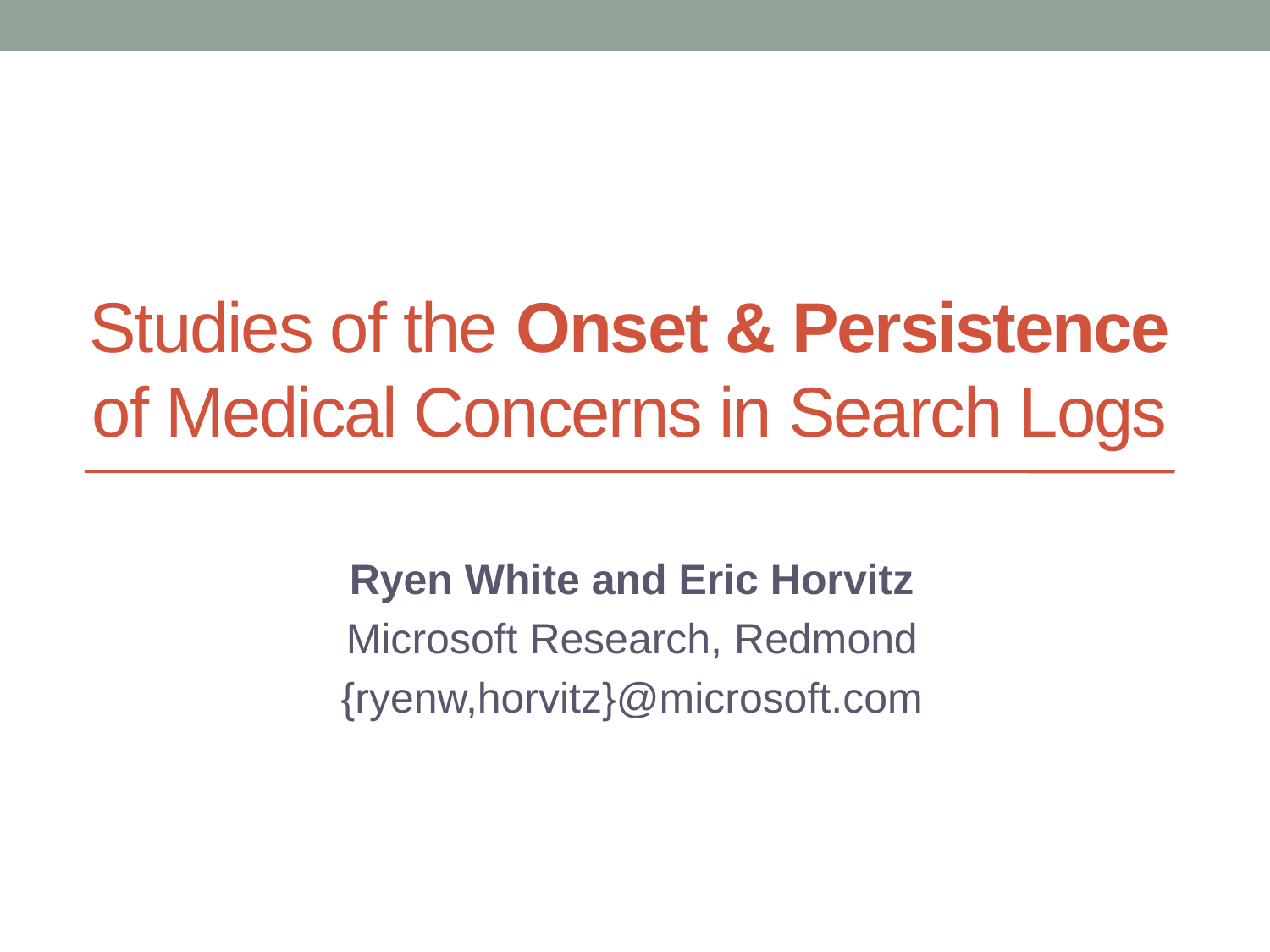

# Studies of the Onset & Persistence of Medical Concerns in Search Logs

Ryen White and Eric Horvitz
Microsoft Research, Redmond
{ryenw,horvitz}@microsoft.com